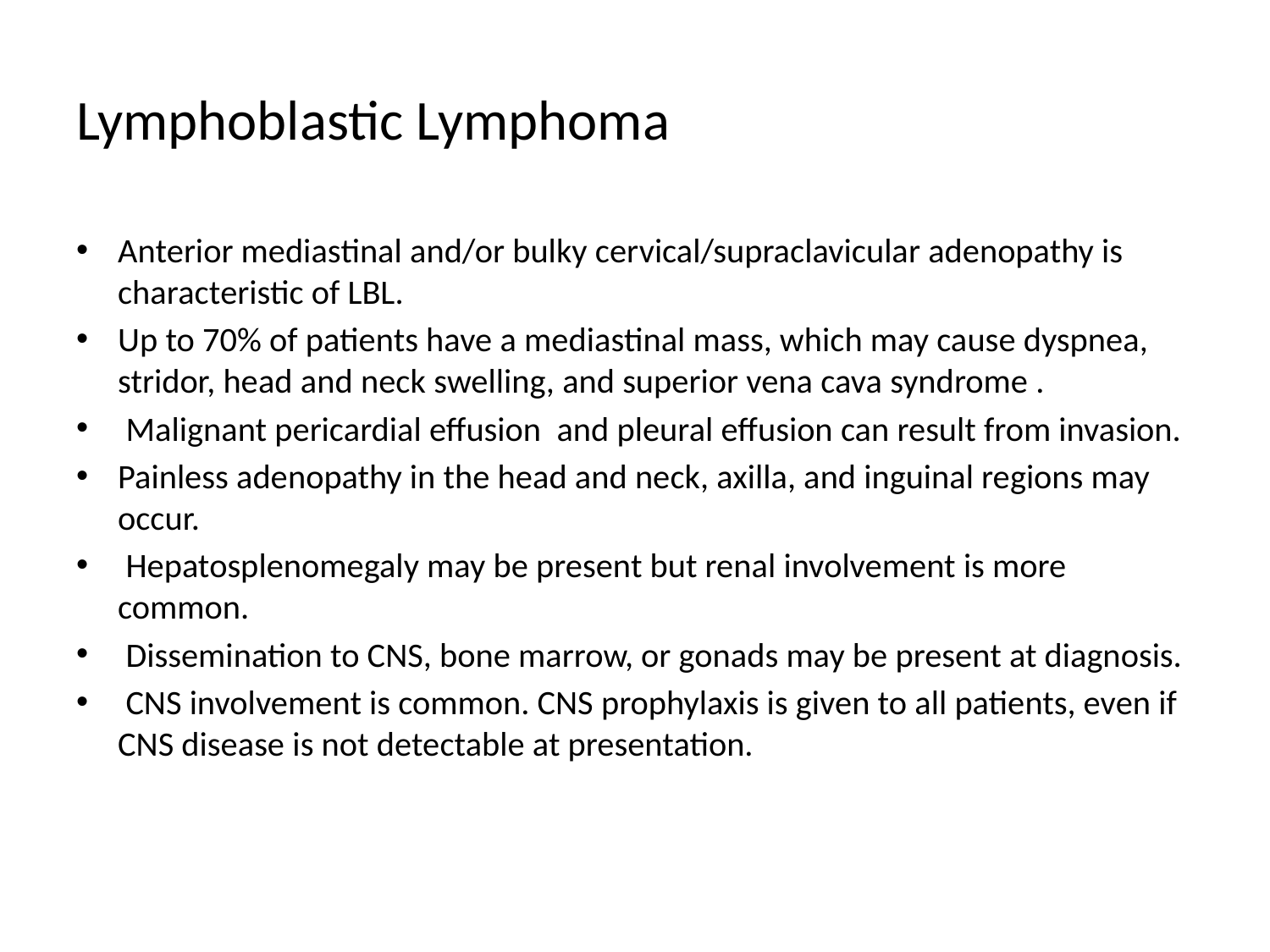

# Lymphoblastic Lymphoma
Anterior mediastinal and/or bulky cervical/supraclavicular adenopathy is characteristic of LBL.
Up to 70% of patients have a mediastinal mass, which may cause dyspnea, stridor, head and neck swelling, and superior vena cava syndrome .
 Malignant pericardial effusion  and pleural effusion can result from invasion.
Painless adenopathy in the head and neck, axilla, and inguinal regions may occur.
 Hepatosplenomegaly may be present but renal involvement is more common.
 Dissemination to CNS, bone marrow, or gonads may be present at diagnosis.
 CNS involvement is common. CNS prophylaxis is given to all patients, even if CNS disease is not detectable at presentation.